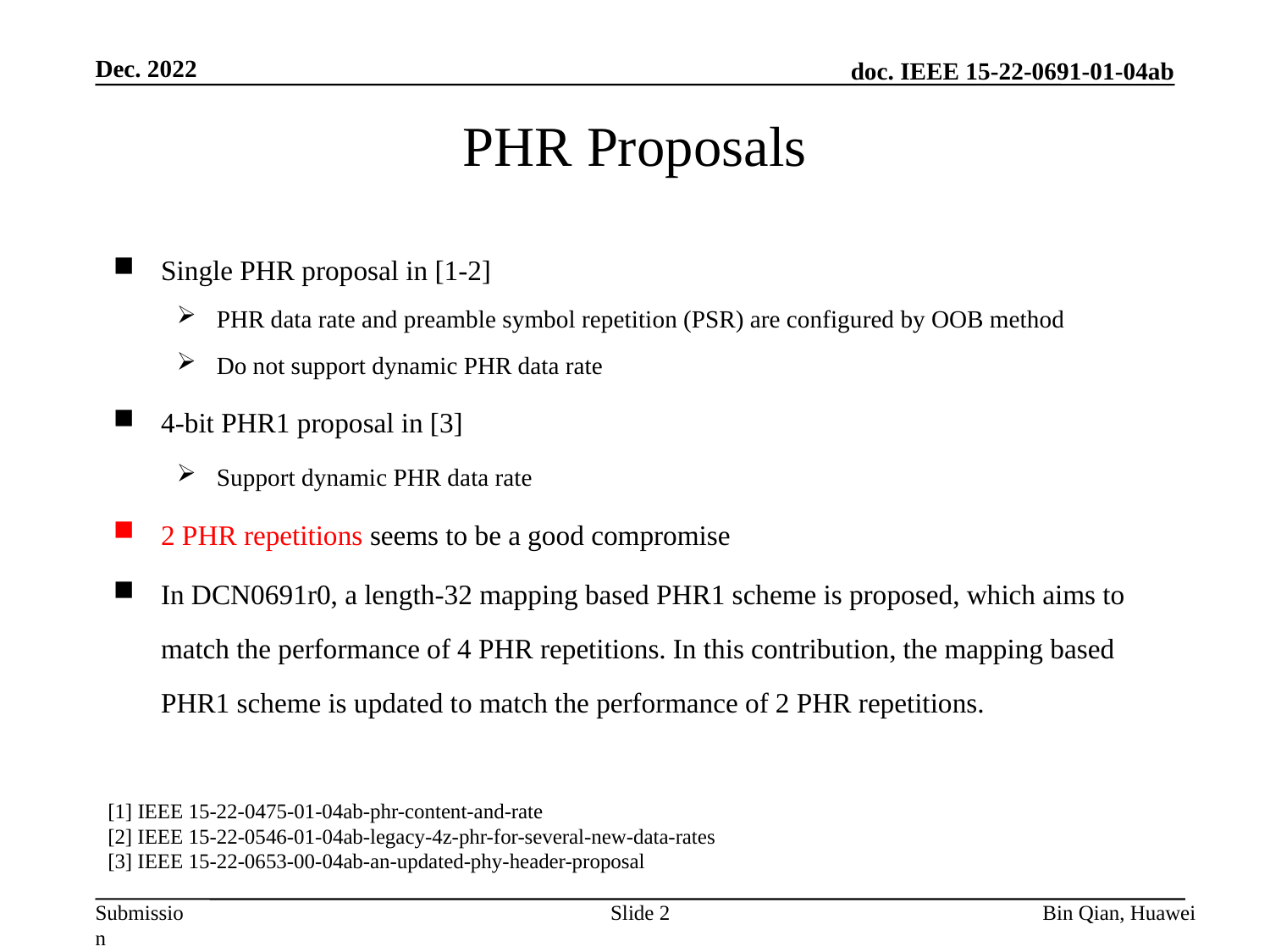

Dec. 2022
# PHR Proposals
Single PHR proposal in [1-2]
PHR data rate and preamble symbol repetition (PSR) are configured by OOB method
Do not support dynamic PHR data rate
4-bit PHR1 proposal in [3]
Support dynamic PHR data rate
2 PHR repetitions seems to be a good compromise
In DCN0691r0, a length-32 mapping based PHR1 scheme is proposed, which aims to match the performance of 4 PHR repetitions. In this contribution, the mapping based PHR1 scheme is updated to match the performance of 2 PHR repetitions.

[1] IEEE 15-22-0475-01-04ab-phr-content-and-rate
[2] IEEE 15-22-0546-01-04ab-legacy-4z-phr-for-several-new-data-rates
[3] IEEE 15-22-0653-00-04ab-an-updated-phy-header-proposal
Slide 2
Bin Qian, Huawei